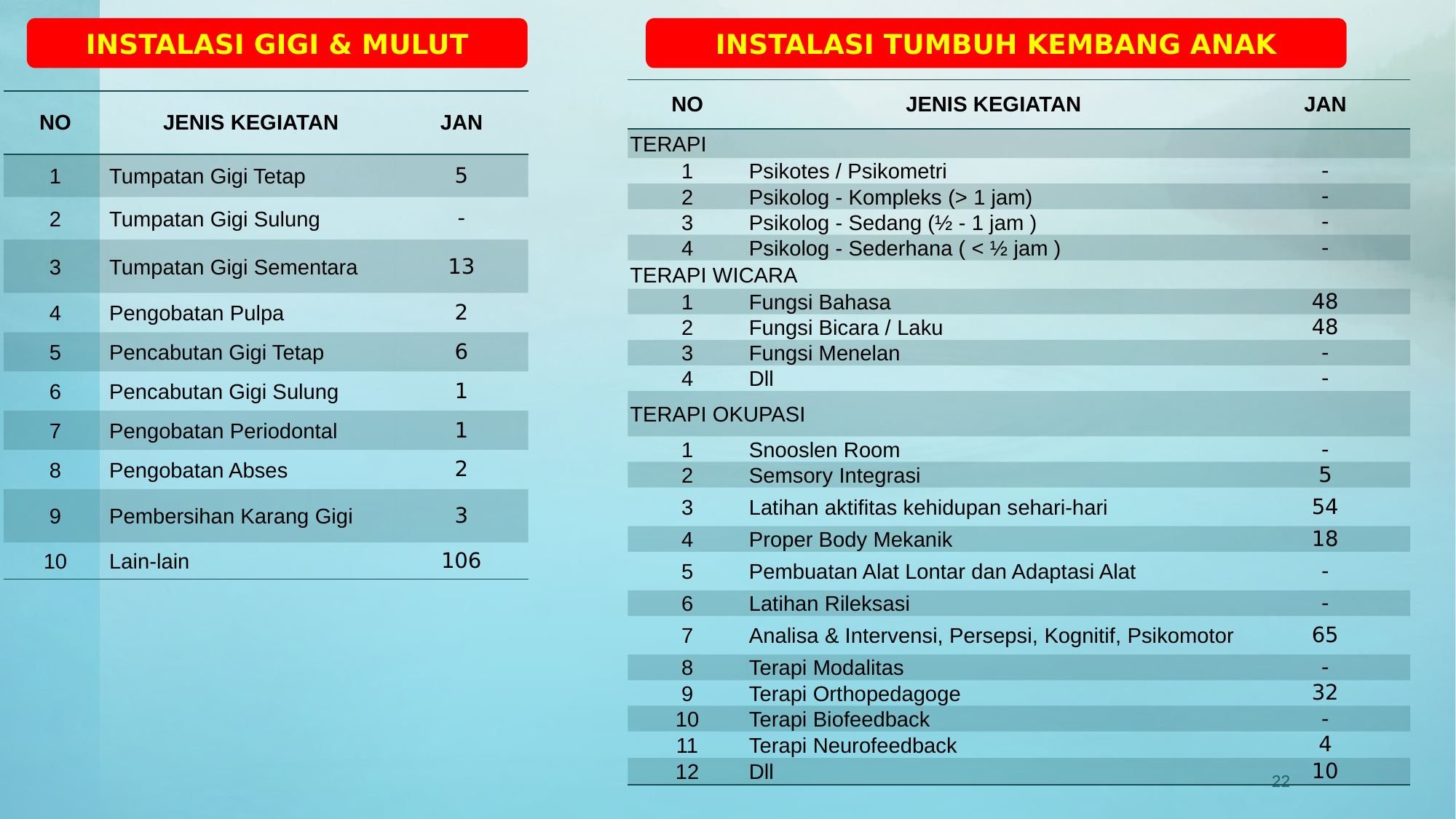

INSTALASI GIGI & MULUT
INSTALASI TUMBUH KEMBANG ANAK
| NO | JENIS KEGIATAN | JAN |
| --- | --- | --- |
| TERAPI |  |  |
| 1 | Psikotes / Psikometri | - |
| 2 | Psikolog - Kompleks (> 1 jam) | - |
| 3 | Psikolog - Sedang (½ - 1 jam ) | - |
| 4 | Psikolog - Sederhana ( < ½ jam ) | - |
| TERAPI WICARA |  |  |
| 1 | Fungsi Bahasa | 48 |
| 2 | Fungsi Bicara / Laku | 48 |
| 3 | Fungsi Menelan | - |
| 4 | Dll | - |
| TERAPI OKUPASI |  |  |
| 1 | Snooslen Room | - |
| 2 | Semsory Integrasi | 5 |
| 3 | Latihan aktifitas kehidupan sehari-hari | 54 |
| 4 | Proper Body Mekanik | 18 |
| 5 | Pembuatan Alat Lontar dan Adaptasi Alat | - |
| 6 | Latihan Rileksasi | - |
| 7 | Analisa & Intervensi, Persepsi, Kognitif, Psikomotor | 65 |
| 8 | Terapi Modalitas | - |
| 9 | Terapi Orthopedagoge | 32 |
| 10 | Terapi Biofeedback | - |
| 11 | Terapi Neurofeedback | 4 |
| 12 | Dll | 10 |
| NO | JENIS KEGIATAN | JAN |
| --- | --- | --- |
| 1 | Tumpatan Gigi Tetap | 5 |
| 2 | Tumpatan Gigi Sulung | - |
| 3 | Tumpatan Gigi Sementara | 13 |
| 4 | Pengobatan Pulpa | 2 |
| 5 | Pencabutan Gigi Tetap | 6 |
| 6 | Pencabutan Gigi Sulung | 1 |
| 7 | Pengobatan Periodontal | 1 |
| 8 | Pengobatan Abses | 2 |
| 9 | Pembersihan Karang Gigi | 3 |
| 10 | Lain-lain | 106 |
22